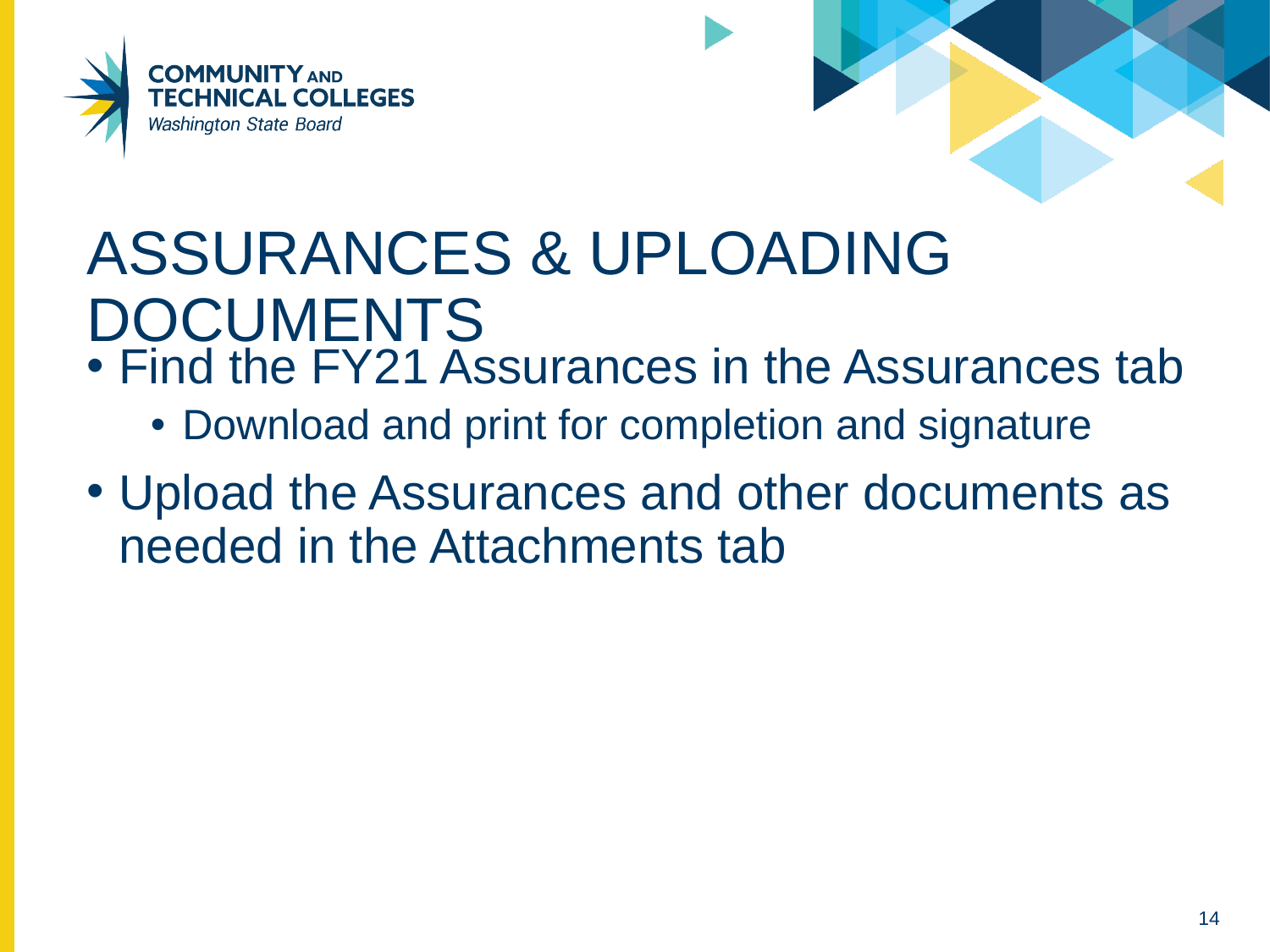

# Assurances & Uploading Documents
Find the FY21 Assurances in the Assurances tab
Download and print for completion and signature
Upload the Assurances and other documents as needed in the Attachments tab
14